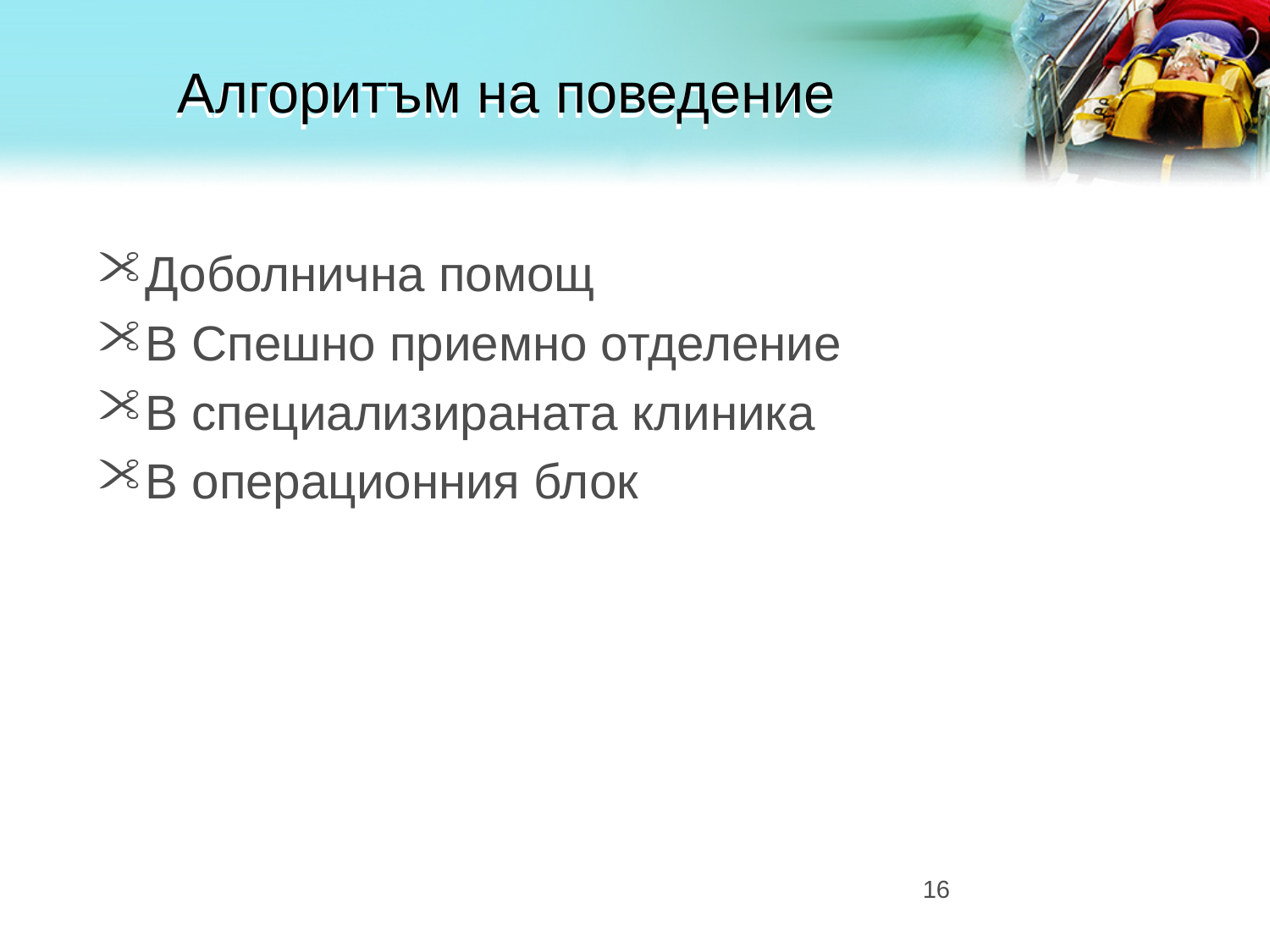

# Алгоритъм на поведение
Доболнична помощ
В Спешно приемно отделение
В специализираната клиника
В операционния блок
16